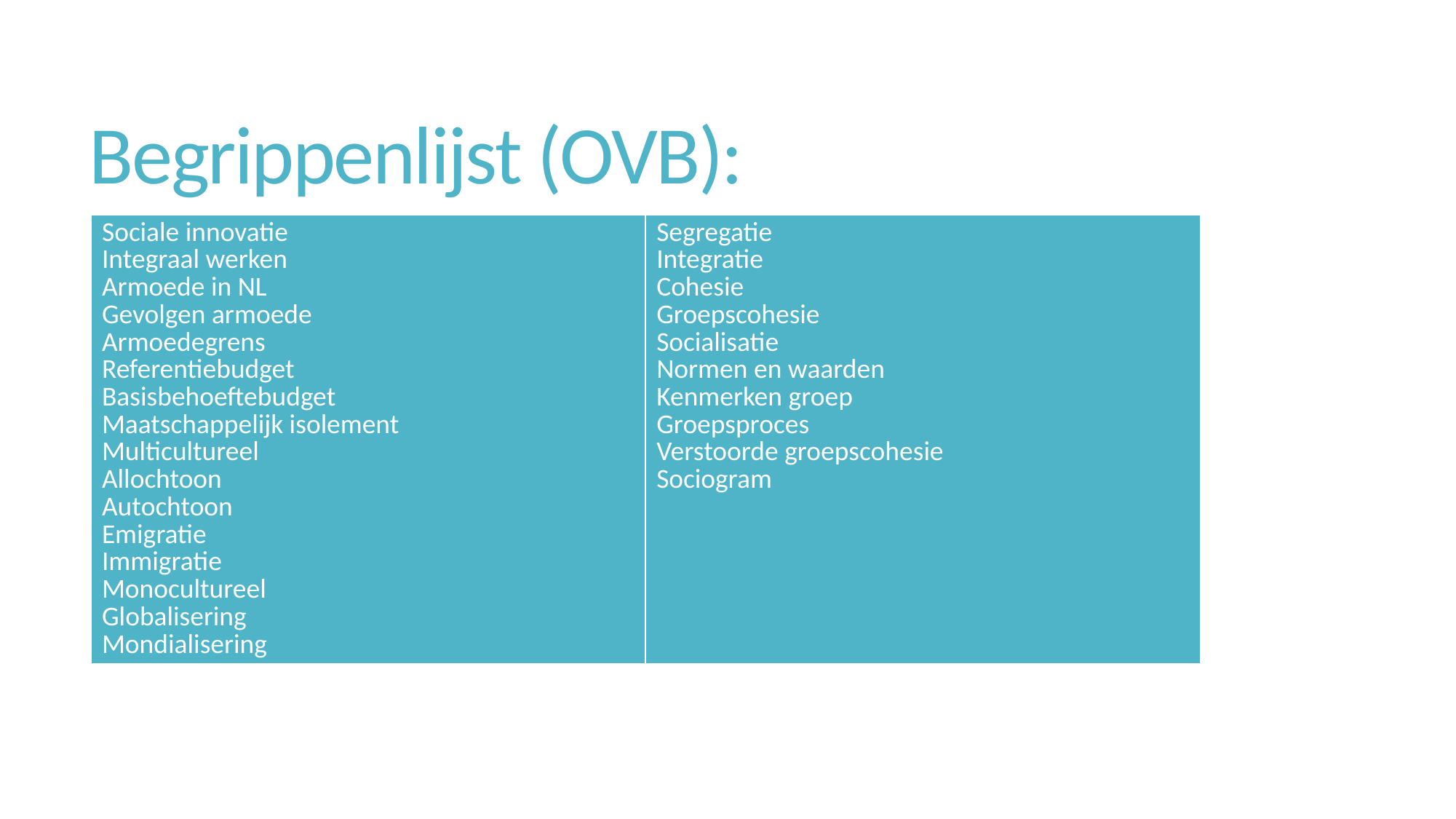

# Begrippenlijst (OVB):
| Sociale innovatie Integraal werken Armoede in NL Gevolgen armoede Armoedegrens Referentiebudget Basisbehoeftebudget Maatschappelijk isolement Multicultureel Allochtoon Autochtoon Emigratie Immigratie Monocultureel Globalisering Mondialisering | Segregatie Integratie Cohesie Groepscohesie Socialisatie Normen en waarden Kenmerken groep Groepsproces Verstoorde groepscohesie Sociogram |
| --- | --- |